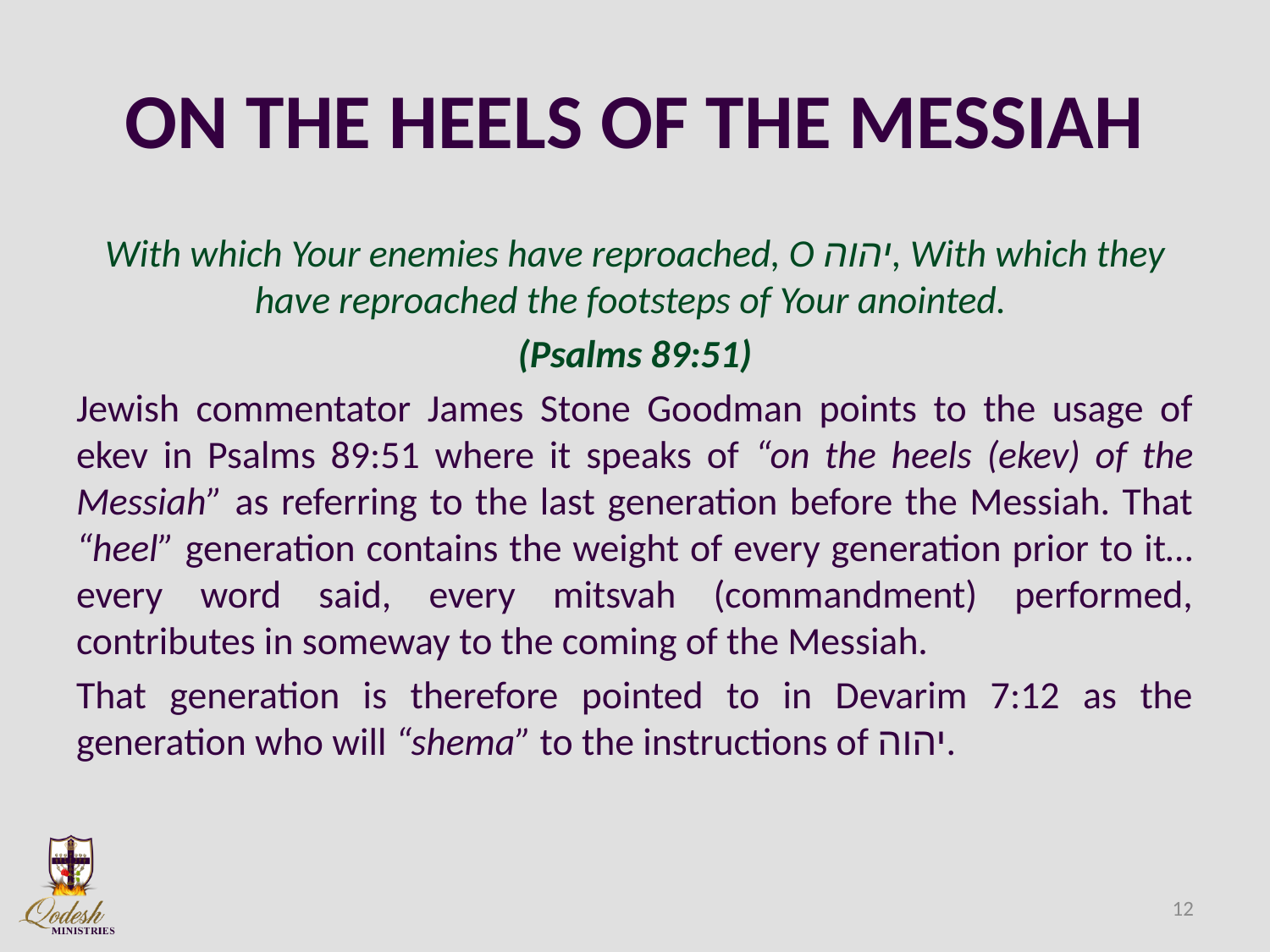

# ON THE HEELS OF THE MESSIAH
With which Your enemies have reproached, O יהוה, With which they have reproached the footsteps of Your anointed.
(Psalms 89:51)
Jewish commentator James Stone Goodman points to the usage of ekev in Psalms 89:51 where it speaks of “on the heels (ekev) of the Messiah” as referring to the last generation before the Messiah. That “heel” generation contains the weight of every generation prior to it…every word said, every mitsvah (commandment) performed, contributes in someway to the coming of the Messiah.
That generation is therefore pointed to in Devarim 7:12 as the generation who will “shema” to the instructions of יהוה.
12